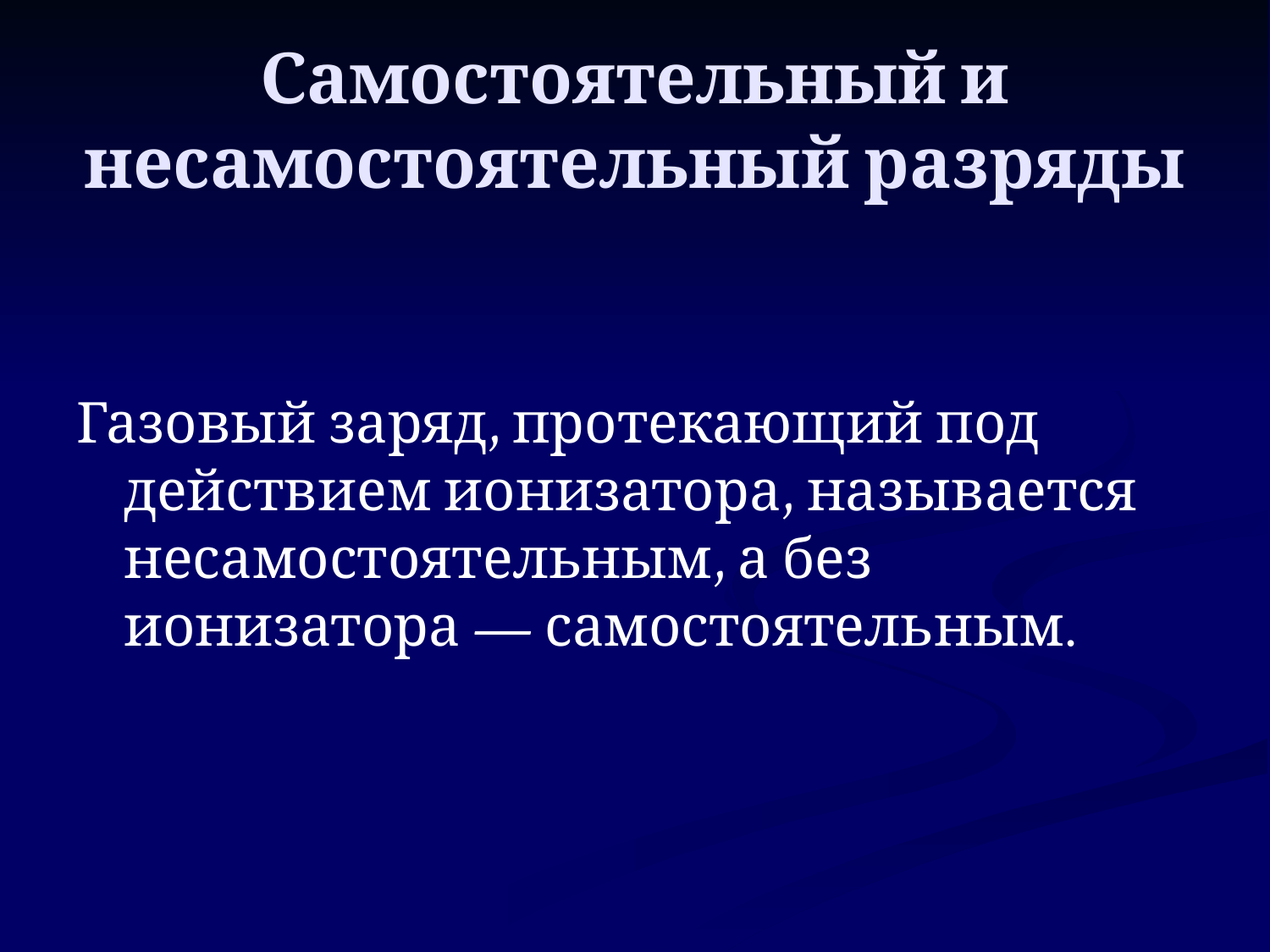

# Самостоятельный и несамостоятельный разряды

Газовый заряд, протекающий под действием ионизатора, называется несамостоятельным, а без ионизатора ― самостоятельным.